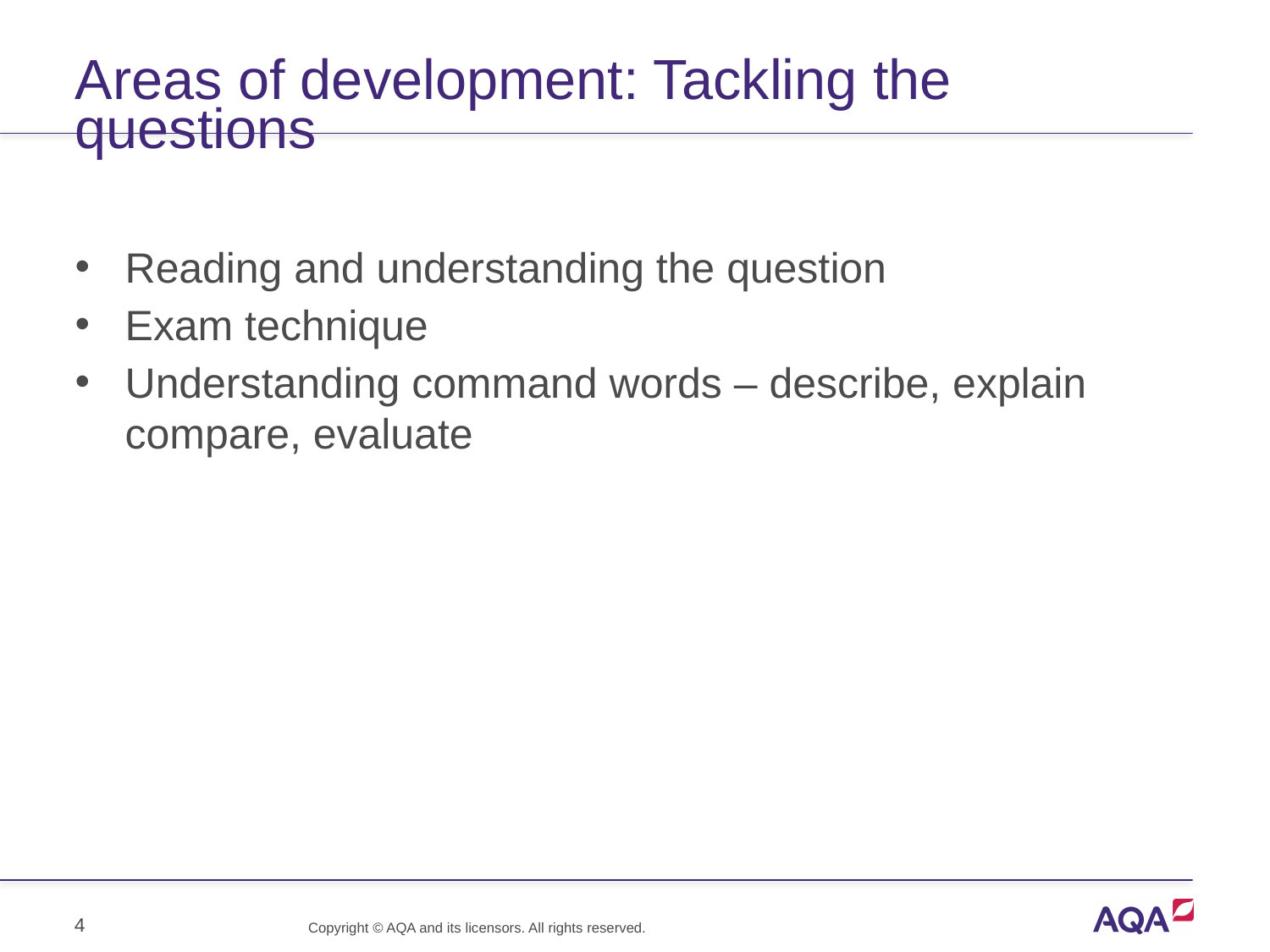

# Areas of development: Tackling the questions
Reading and understanding the question
Exam technique
Understanding command words – describe, explain compare, evaluate

4
Copyright © AQA and its licensors. All rights reserved.